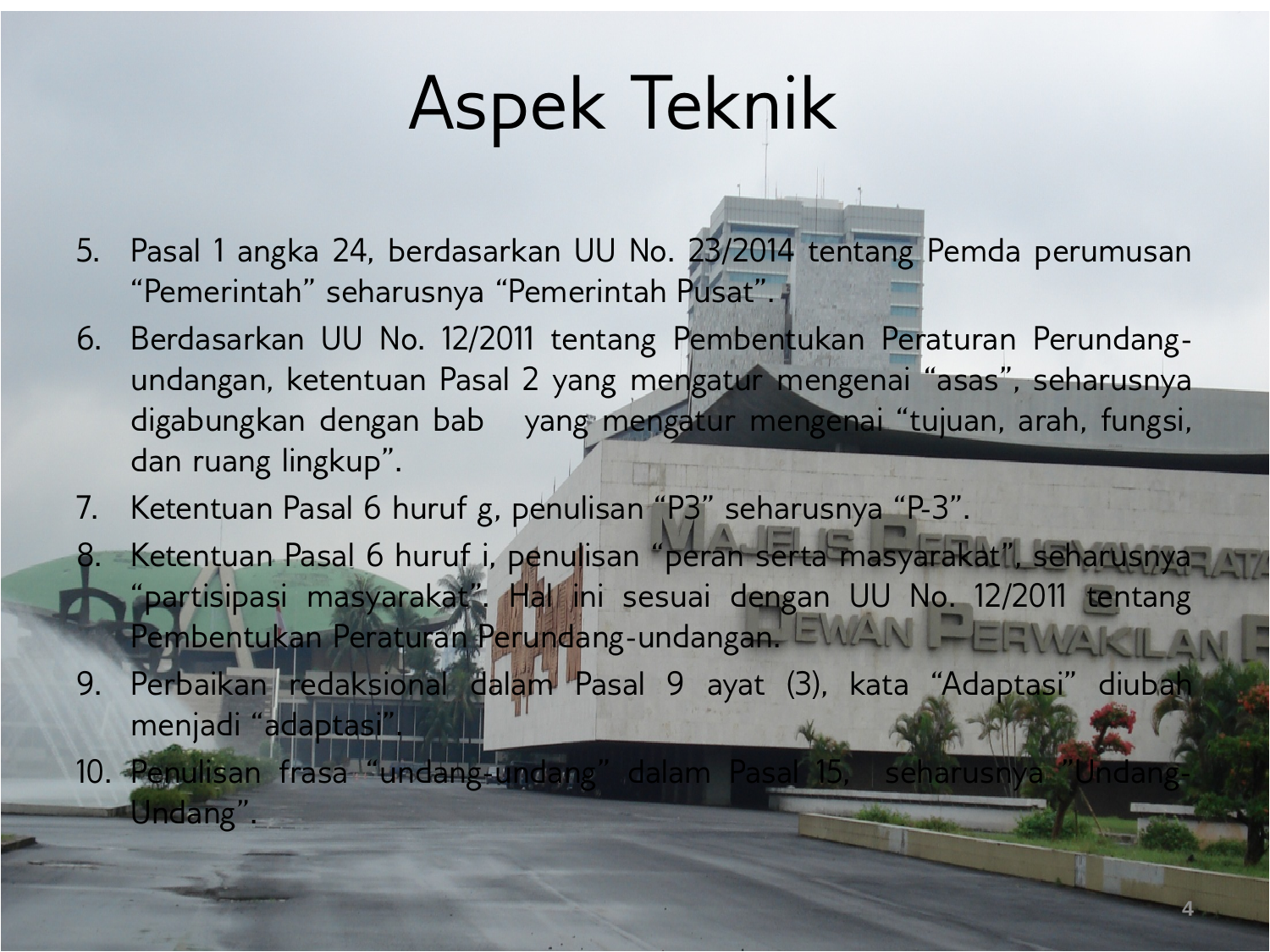

# Aspek Teknik
Pasal 1 angka 24, berdasarkan UU No. 23/2014 tentang Pemda perumusan “Pemerintah” seharusnya “Pemerintah Pusat”.
Berdasarkan UU No. 12/2011 tentang Pembentukan Peraturan Perundang-undangan, ketentuan Pasal 2 yang mengatur mengenai “asas”, seharusnya digabungkan dengan bab   yang mengatur mengenai “tujuan, arah, fungsi, dan ruang lingkup”.
Ketentuan Pasal 6 huruf g, penulisan “P3” seharusnya “P-3”.
Ketentuan Pasal 6 huruf i, penulisan “peran serta masyarakat”, seharusnya “partisipasi masyarakat”. Hal ini sesuai dengan UU No. 12/2011 tentang Pembentukan Peraturan Perundang-undangan.
Perbaikan redaksional dalam Pasal 9 ayat (3), kata “Adaptasi” diubah menjadi “adaptasi”.
Penulisan frasa “undang-undang” dalam Pasal 15,  seharusnya ”Undang-Undang”.

4